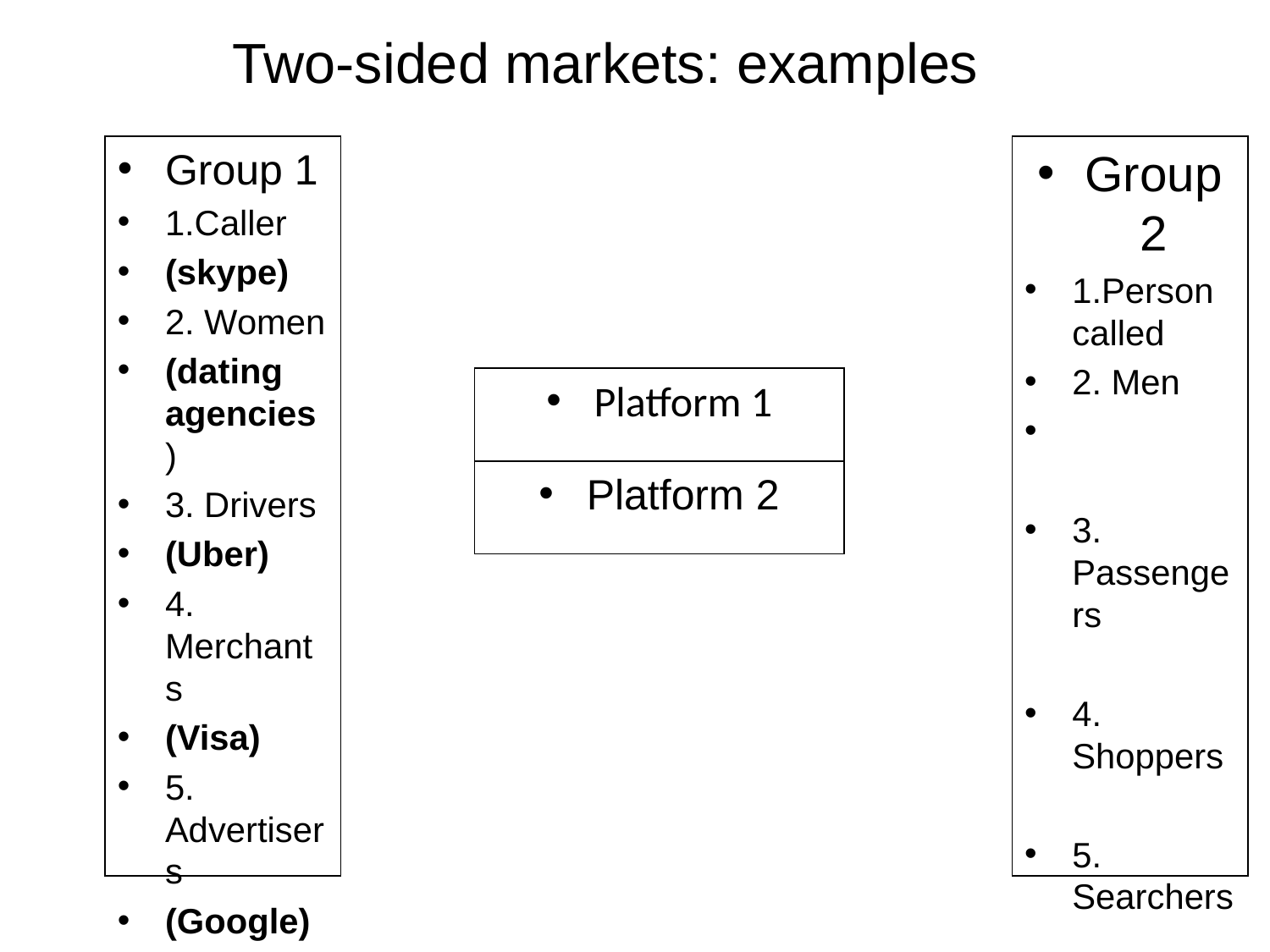

# Two-sided markets: examples
Group 1
1.Caller
(skype)
2. Women
(dating agencies)
3. Drivers
(Uber)
4. Merchants
(Visa)
5. Advertisers
(Google)
6. Energy
Companies
(price comparison sites)

Group 2
1.Person called
2. Men

3. Passengers

4. Shoppers

5. Searchers

6. Energy
customers

Platform 1
Platform 2